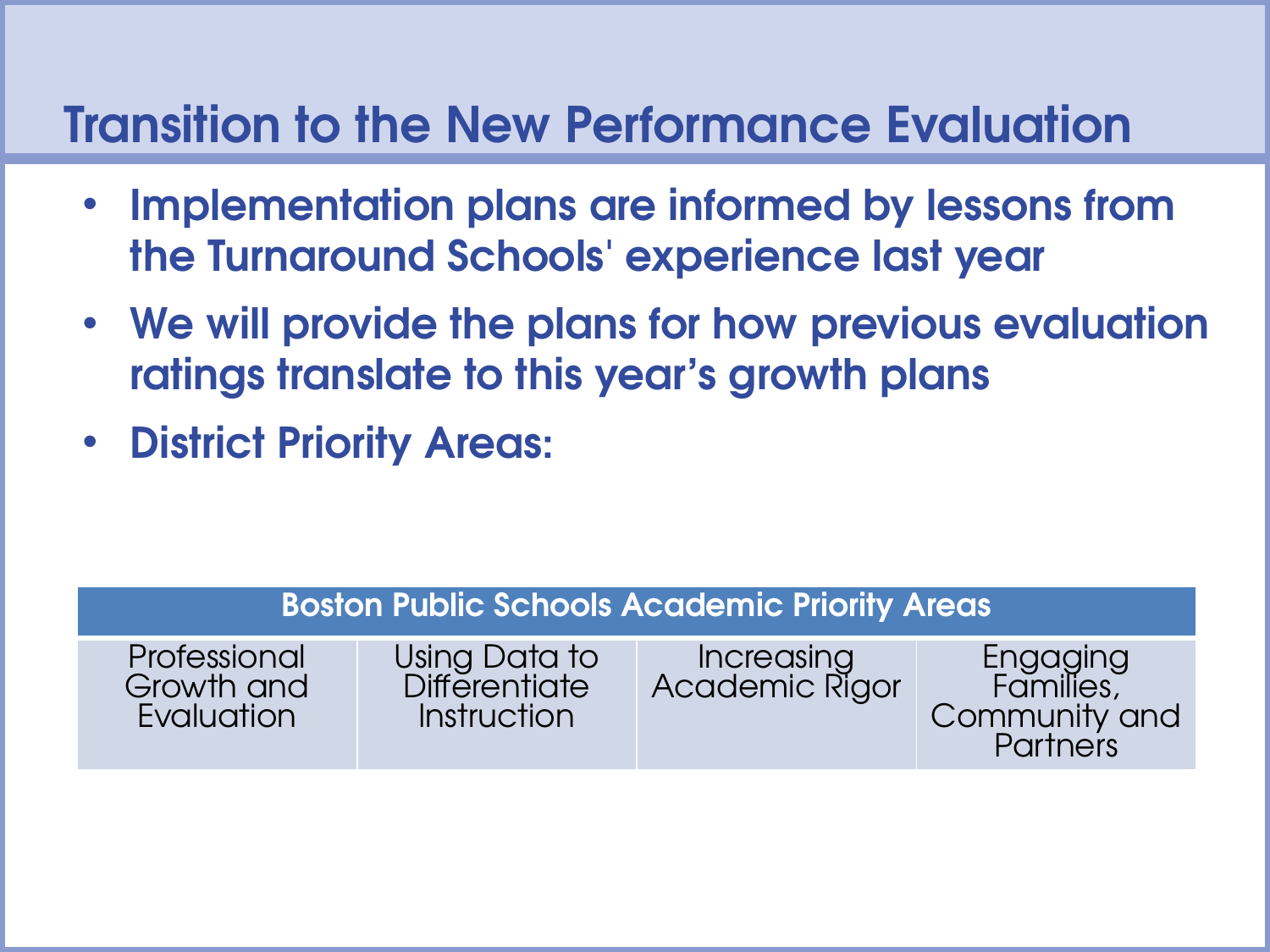

Transition to the New Performance Evaluation
Implementation plans are informed by lessons from the Turnaround Schools' experience last year
We will provide the plans for how previous evaluation ratings translate to this year’s growth plans
District Priority Areas:

| Boston Public Schools Academic Priority Areas |  |  |  |
| --- | --- | --- | --- |
| Professional Growth and Evaluation | Using Data to Differentiate Instruction | Increasing Academic Rigor | Engaging Families, Community and Partners |